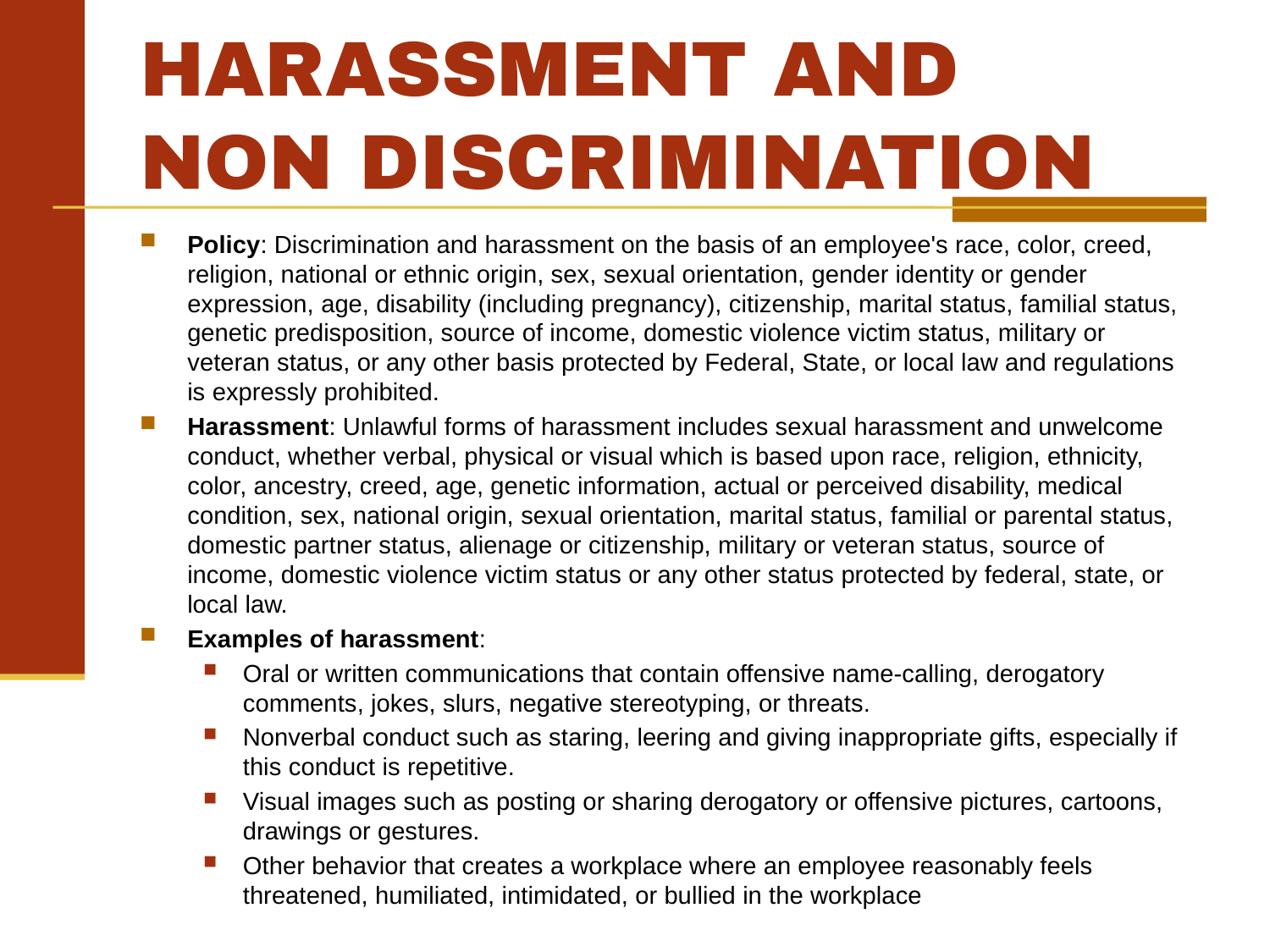

# HARASSMENT AND NON DISCRIMINATION
Policy: Discrimination and harassment on the basis of an employee's race, color, creed, religion, national or ethnic origin, sex, sexual orientation, gender identity or gender expression, age, disability (including pregnancy), citizenship, marital status, familial status, genetic predisposition, source of income, domestic violence victim status, military or veteran status, or any other basis protected by Federal, State, or local law and regulations is expressly prohibited.
Harassment: Unlawful forms of harassment includes sexual harassment and unwelcome conduct, whether verbal, physical or visual which is based upon race, religion, ethnicity, color, ancestry, creed, age, genetic information, actual or perceived disability, medical condition, sex, national origin, sexual orientation, marital status, familial or parental status, domestic partner status, alienage or citizenship, military or veteran status, source of income, domestic violence victim status or any other status protected by federal, state, or local law.
Examples of harassment:
Oral or written communications that contain offensive name-calling, derogatory comments, jokes, slurs, negative stereotyping, or threats.
Nonverbal conduct such as staring, leering and giving inappropriate gifts, especially if this conduct is repetitive.
Visual images such as posting or sharing derogatory or offensive pictures, cartoons, drawings or gestures.
Other behavior that creates a workplace where an employee reasonably feels threatened, humiliated, intimidated, or bullied in the workplace